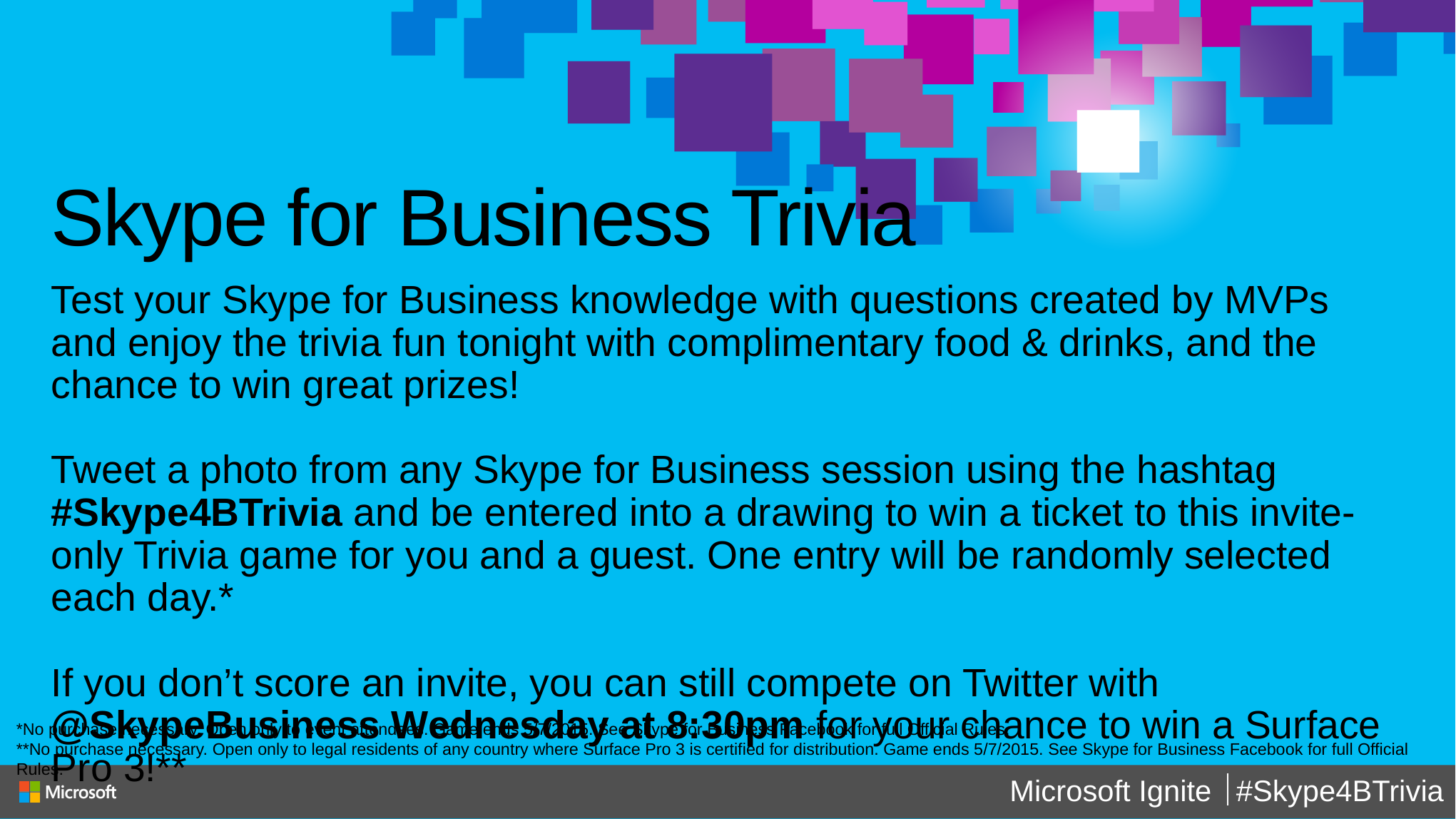

# Skype for Business Trivia
Test your Skype for Business knowledge with questions created by MVPs and enjoy the trivia fun tonight with complimentary food & drinks, and the chance to win great prizes!

Tweet a photo from any Skype for Business session using the hashtag #Skype4BTrivia and be entered into a drawing to win a ticket to this invite-only Trivia game for you and a guest. One entry will be randomly selected each day.*

If you don’t score an invite, you can still compete on Twitter with @SkypeBusiness Wednesday at 8:30pm for your chance to win a Surface Pro 3!**
*No purchase necessary. Open only to event attendees. Game ends 5/7/2015. See Skype for Business Facebook for full Official Rules.
**No purchase necessary. Open only to legal residents of any country where Surface Pro 3 is certified for distribution. Game ends 5/7/2015. See Skype for Business Facebook for full Official Rules.

Microsoft Ignite   #Skype4BTrivia